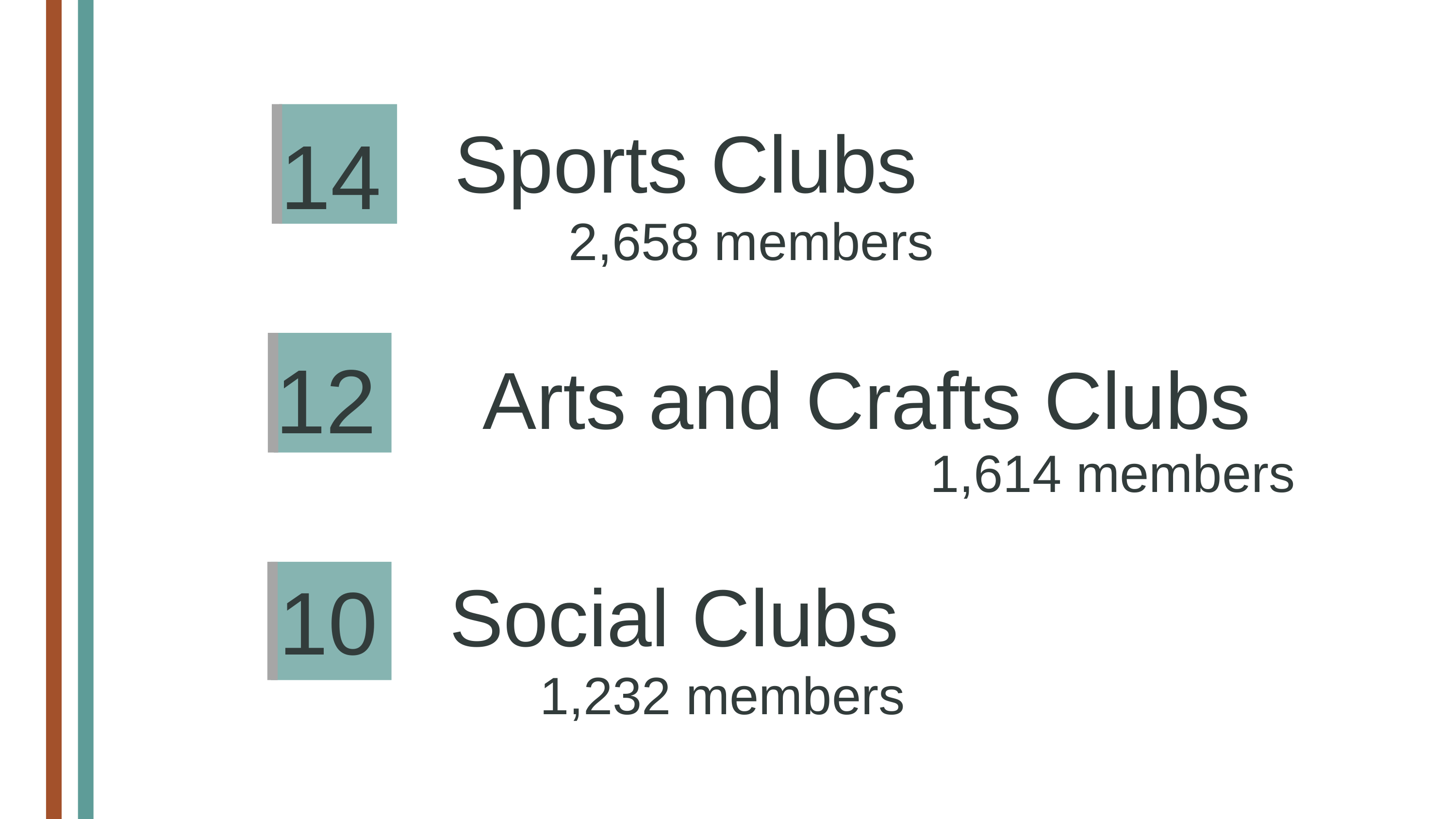

Sports Clubs

14

2,658 members
12
Arts and Crafts Clubs

1,614 members
10
Social Clubs

1,232 members